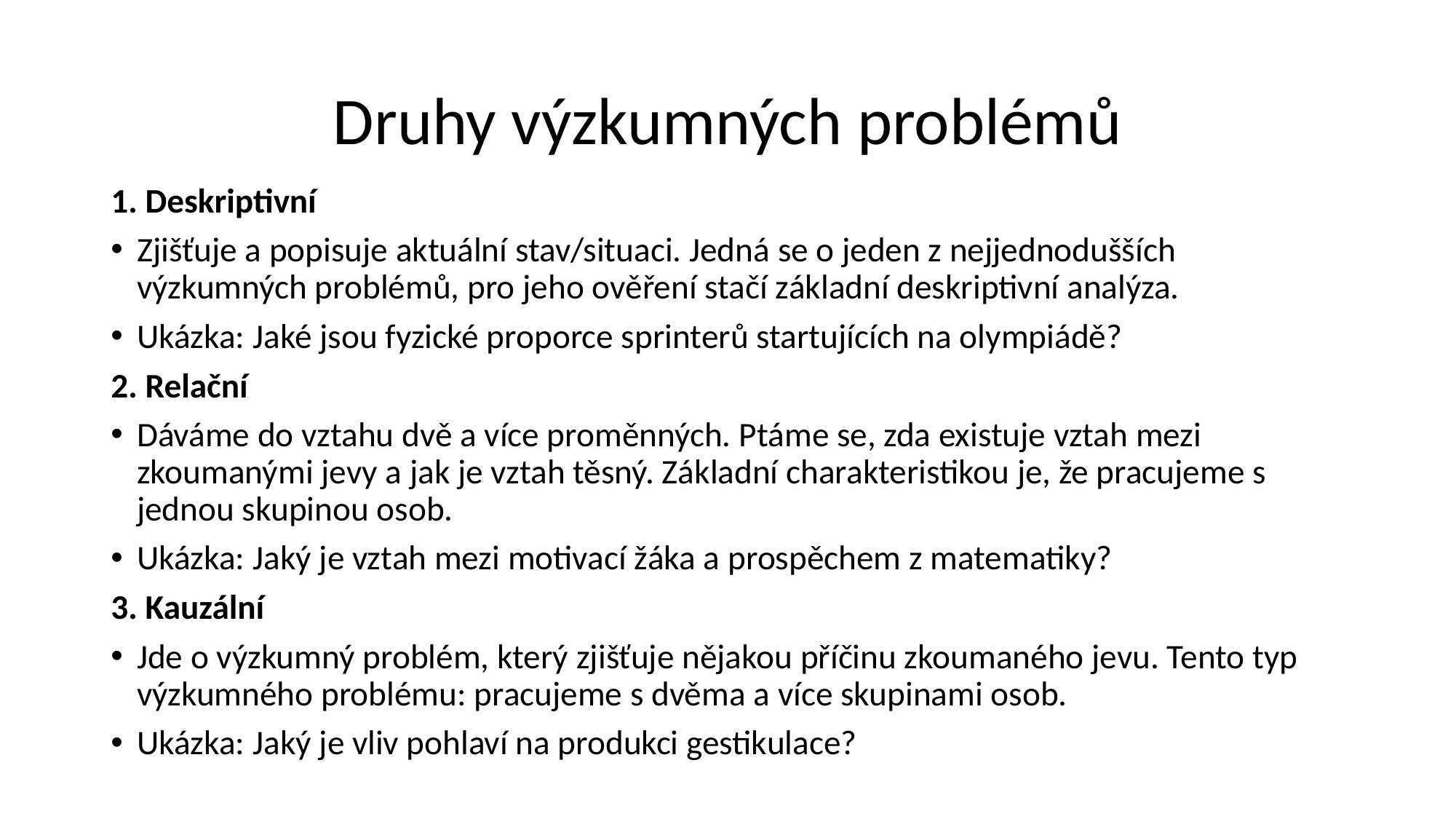

# Druhy výzkumných problémů
1. Deskriptivní
Zjišťuje a popisuje aktuální stav/situaci. Jedná se o jeden z nejjednodušších výzkumných problémů, pro jeho ověření stačí základní deskriptivní analýza.
Ukázka: Jaké jsou fyzické proporce sprinterů startujících na olympiádě?
2. Relační
Dáváme do vztahu dvě a více proměnných. Ptáme se, zda existuje vztah mezi zkoumanými jevy a jak je vztah těsný. Základní charakteristikou je, že pracujeme s jednou skupinou osob.
Ukázka: Jaký je vztah mezi motivací žáka a prospěchem z matematiky?
3. Kauzální
Jde o výzkumný problém, který zjišťuje nějakou příčinu zkoumaného jevu. Tento typ výzkumného problému: pracujeme s dvěma a více skupinami osob.
Ukázka: Jaký je vliv pohlaví na produkci gestikulace?